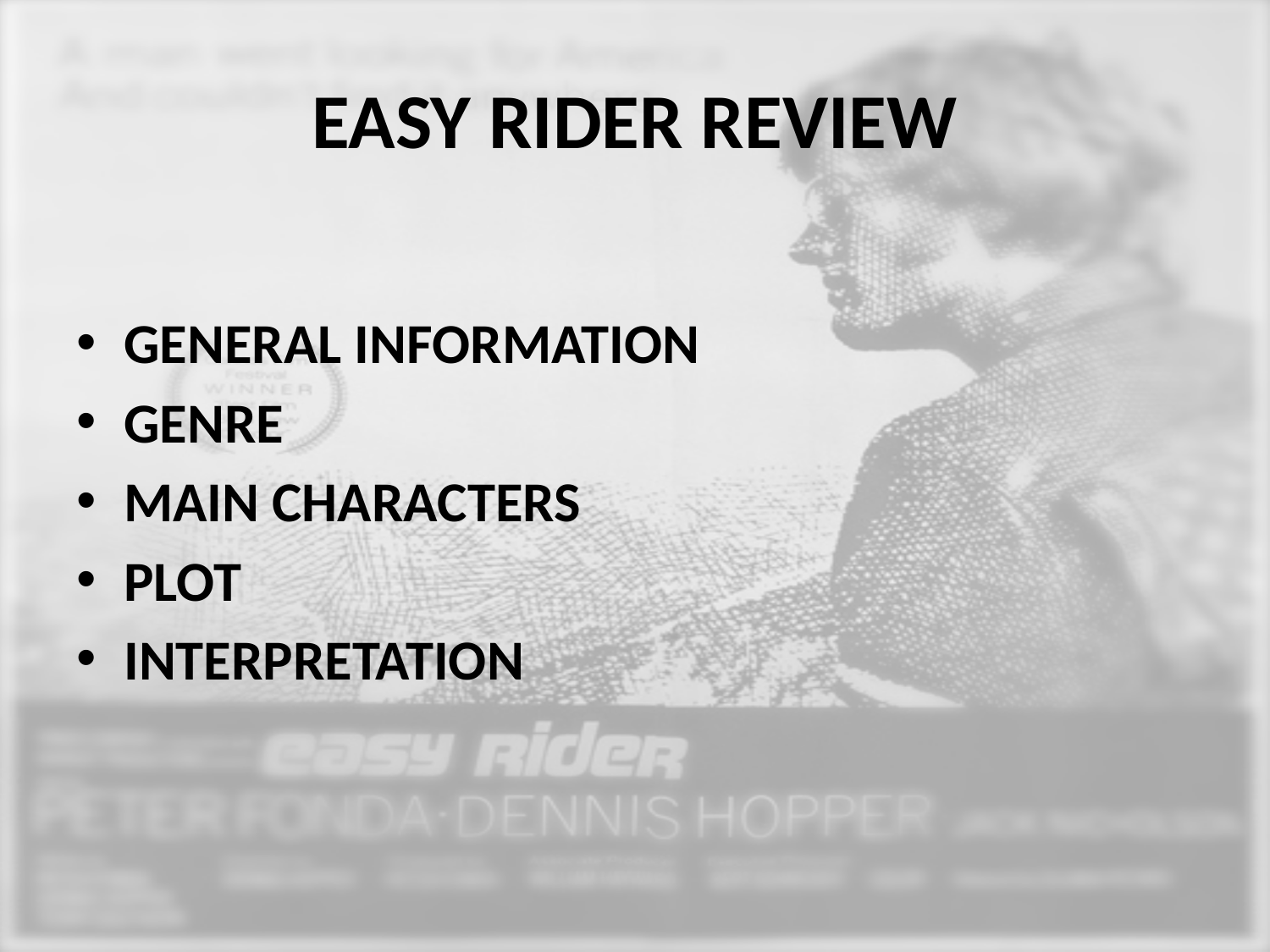

# EASY RIDER REVIEW

GENERAL INFORMATION
GENRE
MAIN CHARACTERS
PLOT
INTERPRETATION